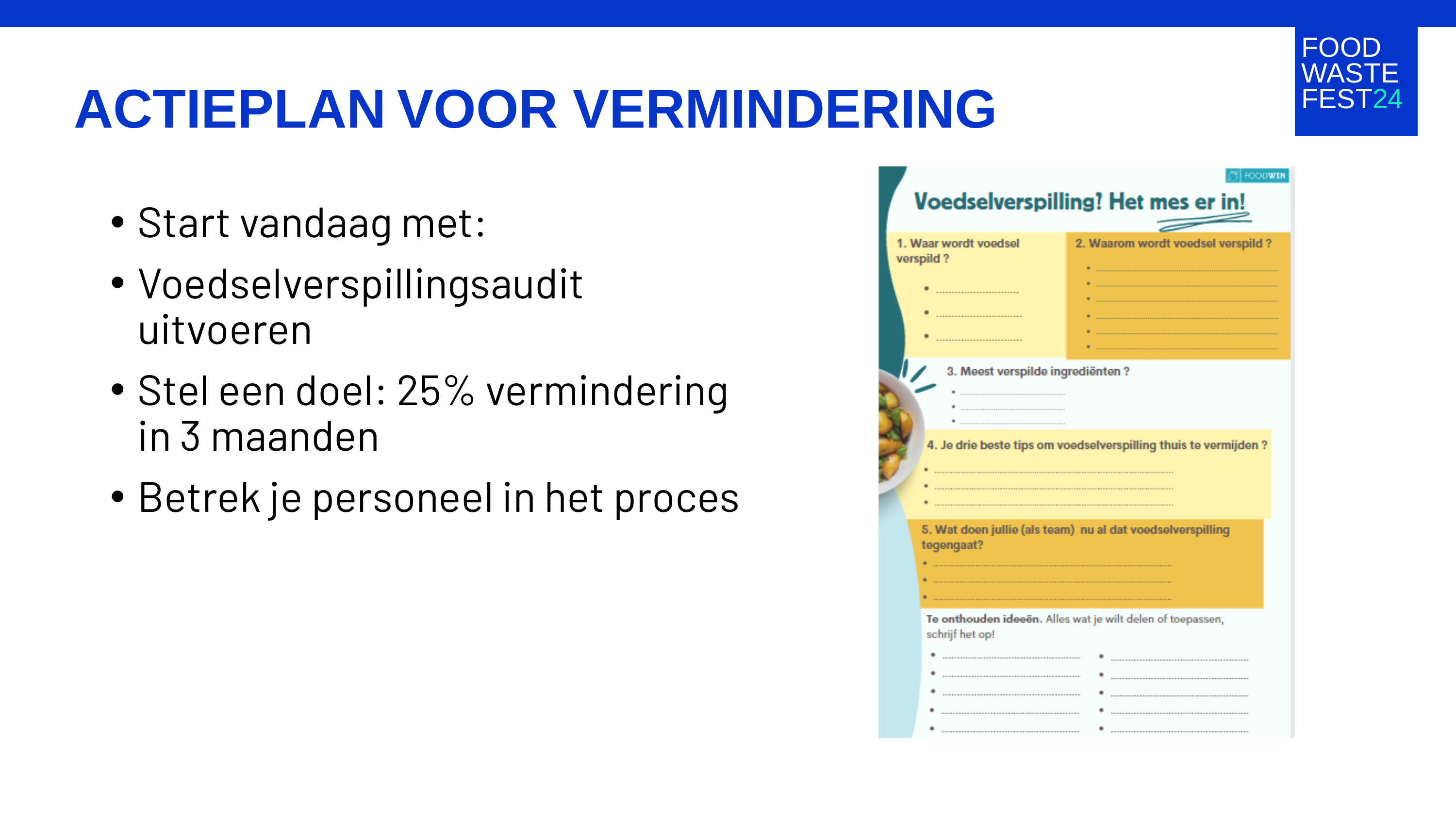

FOOD WASTE FEST24
# ACTIEPLAN VOOR VERMINDERING

Start vandaag met:
Voedselverspillingsaudit uitvoeren
Stel een doel: 25% vermindering in 3 maanden
Betrek je personeel in het proces